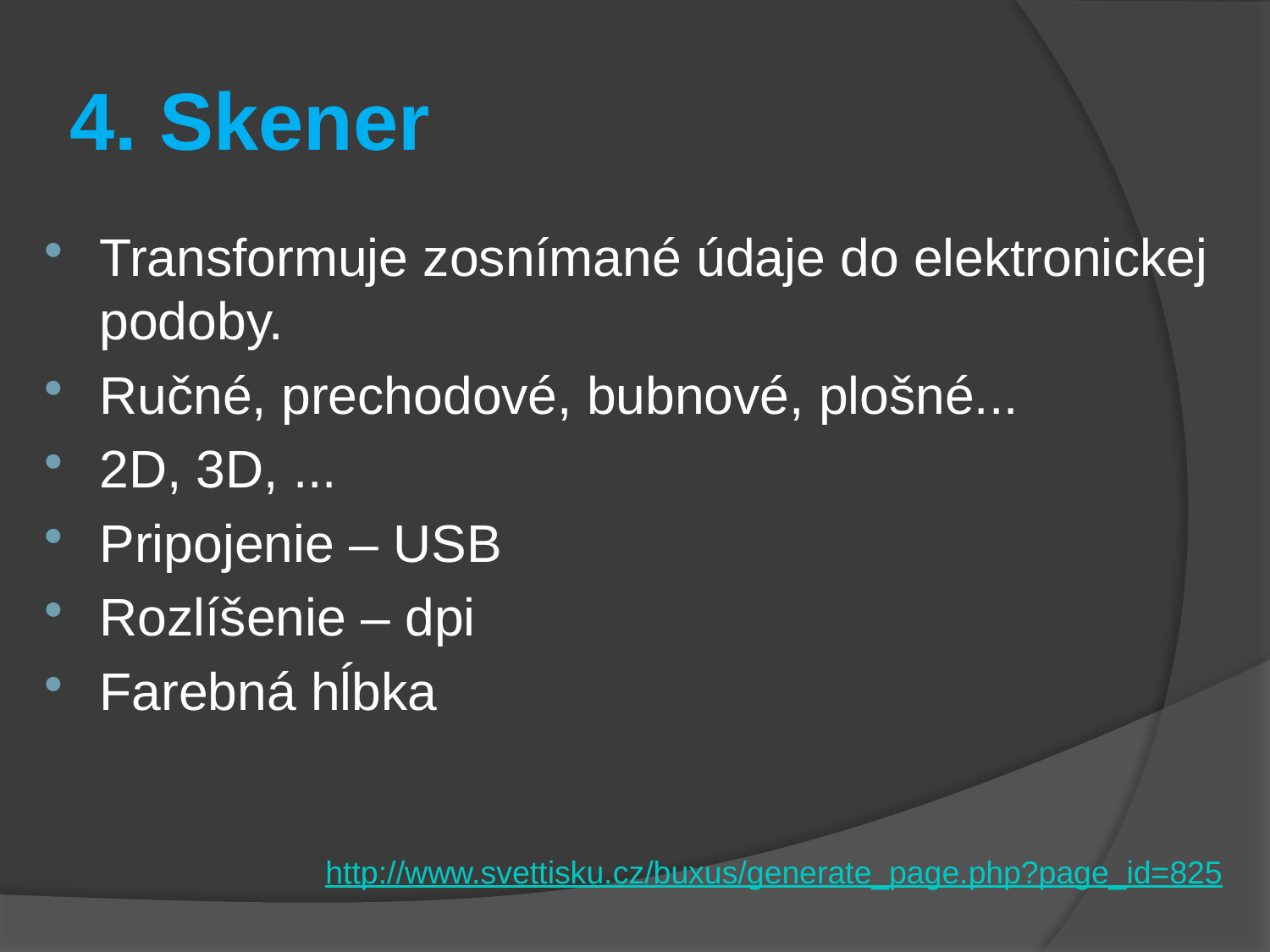

# 4. Skener
Transformuje zosnímané údaje do elektronickej podoby.
Ručné, prechodové, bubnové, plošné...
2D, 3D, ...
Pripojenie – USB
Rozlíšenie – dpi
Farebná hĺbka
http://www.svettisku.cz/buxus/generate_page.php?page_id=825